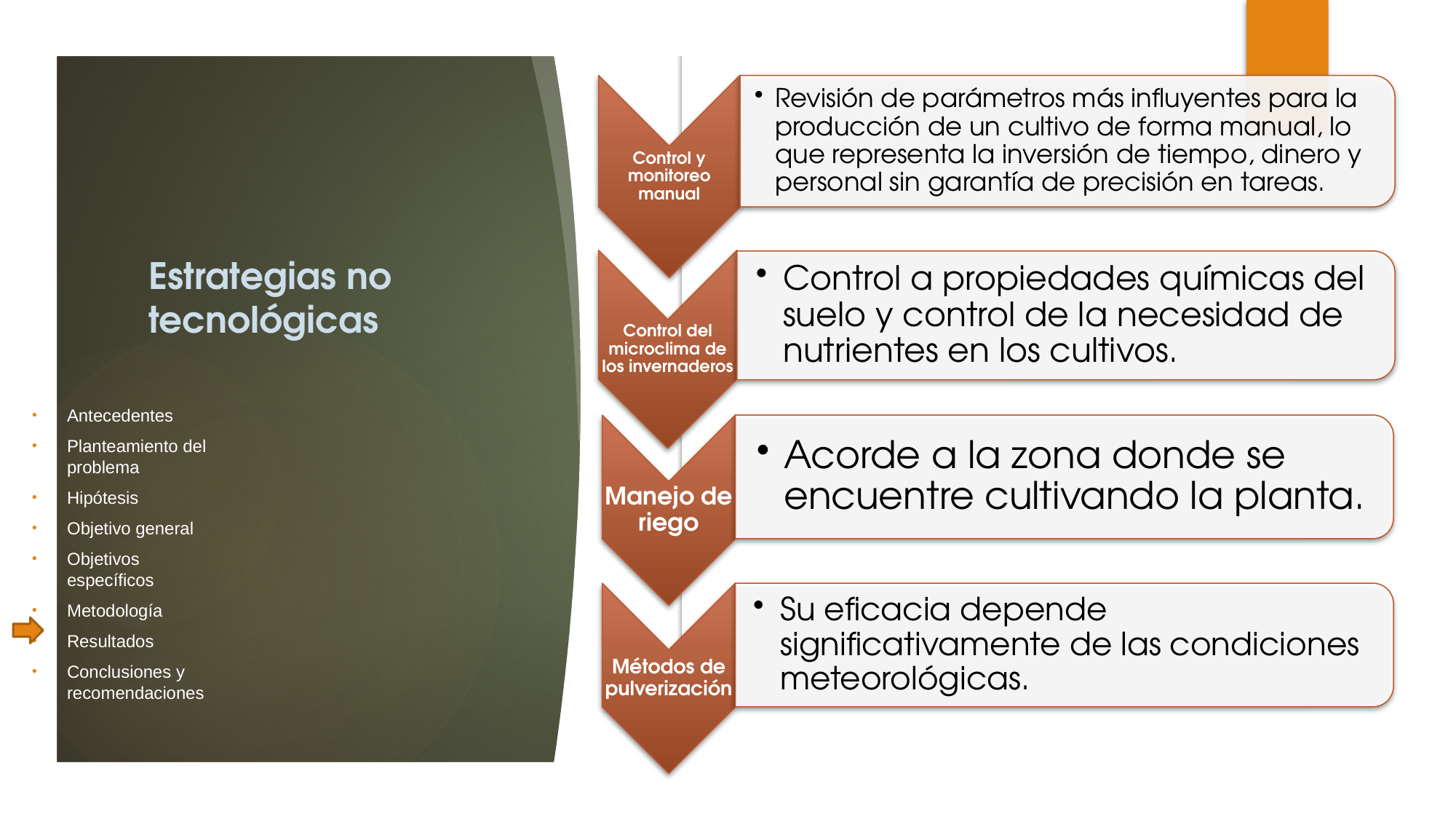

Control y monitoreo manual
Revisión de parámetros más influyentes para la producción de un cultivo de forma manual, lo que representa la inversión de tiempo, dinero y personal sin garantía de precisión en tareas.
# Estrategias no tecnológicas
Control del microclima de los invernaderos
Control a propiedades químicas del suelo y control de la necesidad de nutrientes en los cultivos.
Antecedentes
Planteamiento del problema
Hipótesis
Objetivo general
Objetivos específicos
Metodología
Resultados
Conclusiones y recomendaciones
Manejo de riego
Acorde a la zona donde se encuentre cultivando la planta.
Métodos de pulverización
Su eficacia depende significativamente de las condiciones meteorológicas.